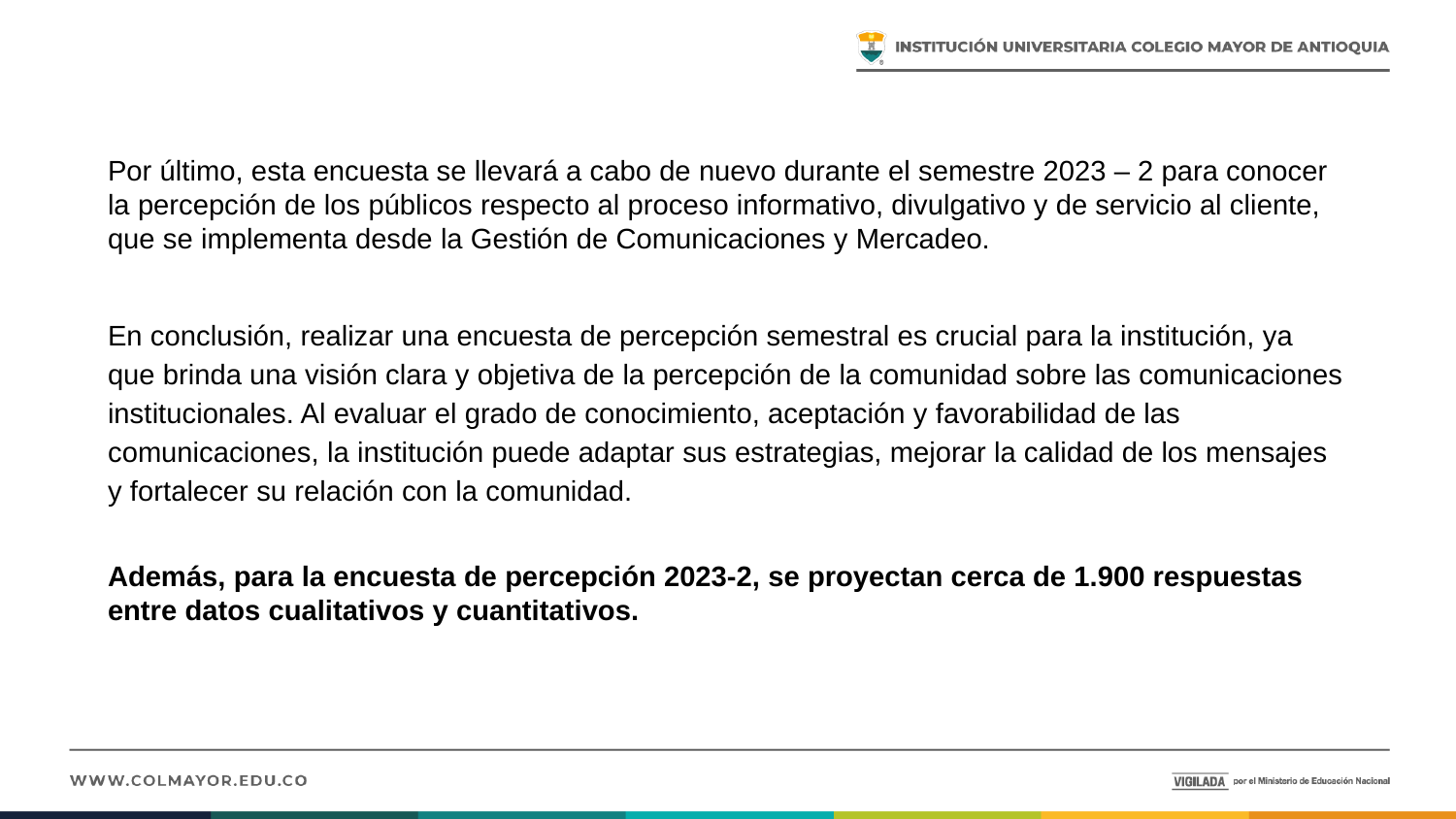

Por último, esta encuesta se llevará a cabo de nuevo durante el semestre 2023 – 2 para conocer la percepción de los públicos respecto al proceso informativo, divulgativo y de servicio al cliente, que se implementa desde la Gestión de Comunicaciones y Mercadeo.

En conclusión, realizar una encuesta de percepción semestral es crucial para la institución, ya que brinda una visión clara y objetiva de la percepción de la comunidad sobre las comunicaciones institucionales. Al evaluar el grado de conocimiento, aceptación y favorabilidad de las comunicaciones, la institución puede adaptar sus estrategias, mejorar la calidad de los mensajes y fortalecer su relación con la comunidad.

Además, para la encuesta de percepción 2023-2, se proyectan cerca de 1.900 respuestas entre datos cualitativos y cuantitativos.